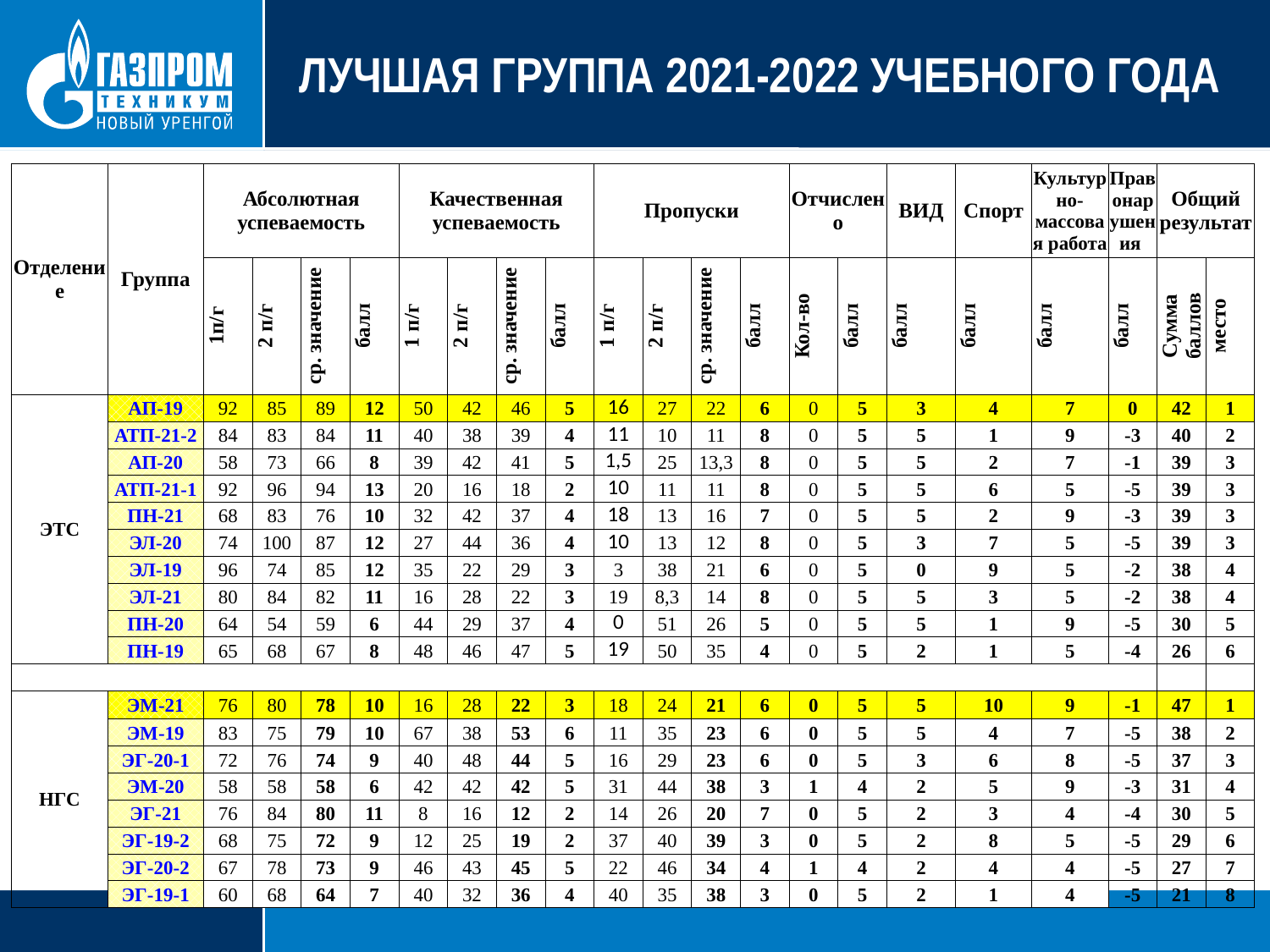

# ЛУЧШАЯ ГРУППА 2021-2022 УЧЕБНОГО ГОДА
| Отделение | Группа | Абсолютная успеваемость |  |  |  | Качественная успеваемость |  |  |  | Пропуски |  |  |  | Отчислено |  | ВИД | Спорт | Культурно-массовая работа | Правонарушения | Общий результат |  |
| --- | --- | --- | --- | --- | --- | --- | --- | --- | --- | --- | --- | --- | --- | --- | --- | --- | --- | --- | --- | --- | --- |
|  |  | 1п/г | 2 п/г | ср. значение | балл | 1 п/г | 2 п/г | ср. значение | балл | 1 п/г | 2 п/г | ср. значение | балл | Кол-во | балл | балл | балл | балл | балл | Сумма баллов | место |
| ЭТС | АП-19 | 92 | 85 | 89 | 12 | 50 | 42 | 46 | 5 | 16 | 27 | 22 | 6 | 0 | 5 | 3 | 4 | 7 | 0 | 42 | 1 |
|  | АТП-21-2 | 84 | 83 | 84 | 11 | 40 | 38 | 39 | 4 | 11 | 10 | 11 | 8 | 0 | 5 | 5 | 1 | 9 | -3 | 40 | 2 |
|  | АП-20 | 58 | 73 | 66 | 8 | 39 | 42 | 41 | 5 | 1,5 | 25 | 13,3 | 8 | 0 | 5 | 5 | 2 | 7 | -1 | 39 | 3 |
|  | АТП-21-1 | 92 | 96 | 94 | 13 | 20 | 16 | 18 | 2 | 10 | 11 | 11 | 8 | 0 | 5 | 5 | 6 | 5 | -5 | 39 | 3 |
|  | ПН-21 | 68 | 83 | 76 | 10 | 32 | 42 | 37 | 4 | 18 | 13 | 16 | 7 | 0 | 5 | 5 | 2 | 9 | -3 | 39 | 3 |
|  | ЭЛ-20 | 74 | 100 | 87 | 12 | 27 | 44 | 36 | 4 | 10 | 13 | 12 | 8 | 0 | 5 | 3 | 7 | 5 | -5 | 39 | 3 |
|  | ЭЛ-19 | 96 | 74 | 85 | 12 | 35 | 22 | 29 | 3 | 3 | 38 | 21 | 6 | 0 | 5 | 0 | 9 | 5 | -2 | 38 | 4 |
|  | ЭЛ-21 | 80 | 84 | 82 | 11 | 16 | 28 | 22 | 3 | 19 | 8,3 | 14 | 8 | 0 | 5 | 5 | 3 | 5 | -2 | 38 | 4 |
|  | ПН-20 | 64 | 54 | 59 | 6 | 44 | 29 | 37 | 4 | 0 | 51 | 26 | 5 | 0 | 5 | 5 | 1 | 9 | -5 | 30 | 5 |
|  | ПН-19 | 65 | 68 | 67 | 8 | 48 | 46 | 47 | 5 | 19 | 50 | 35 | 4 | 0 | 5 | 2 | 1 | 5 | -4 | 26 | 6 |
|  |  |  |  |  |  |  |  |  |  |  |  |  |  |  |  |  |  |  |  |  |  |
| НГС | ЭМ-21 | 76 | 80 | 78 | 10 | 16 | 28 | 22 | 3 | 18 | 24 | 21 | 6 | 0 | 5 | 5 | 10 | 9 | -1 | 47 | 1 |
|  | ЭМ-19 | 83 | 75 | 79 | 10 | 67 | 38 | 53 | 6 | 11 | 35 | 23 | 6 | 0 | 5 | 5 | 4 | 7 | -5 | 38 | 2 |
|  | ЭГ-20-1 | 72 | 76 | 74 | 9 | 40 | 48 | 44 | 5 | 16 | 29 | 23 | 6 | 0 | 5 | 3 | 6 | 8 | -5 | 37 | 3 |
|  | ЭМ-20 | 58 | 58 | 58 | 6 | 42 | 42 | 42 | 5 | 31 | 44 | 38 | 3 | 1 | 4 | 2 | 5 | 9 | -3 | 31 | 4 |
|  | ЭГ-21 | 76 | 84 | 80 | 11 | 8 | 16 | 12 | 2 | 14 | 26 | 20 | 7 | 0 | 5 | 2 | 3 | 4 | -4 | 30 | 5 |
|  | ЭГ-19-2 | 68 | 75 | 72 | 9 | 12 | 25 | 19 | 2 | 37 | 40 | 39 | 3 | 0 | 5 | 2 | 8 | 5 | -5 | 29 | 6 |
|  | ЭГ-20-2 | 67 | 78 | 73 | 9 | 46 | 43 | 45 | 5 | 22 | 46 | 34 | 4 | 1 | 4 | 2 | 4 | 4 | -5 | 27 | 7 |
|  | ЭГ-19-1 | 60 | 68 | 64 | 7 | 40 | 32 | 36 | 4 | 40 | 35 | 38 | 3 | 0 | 5 | 2 | 1 | 4 | -5 | 21 | 8 |